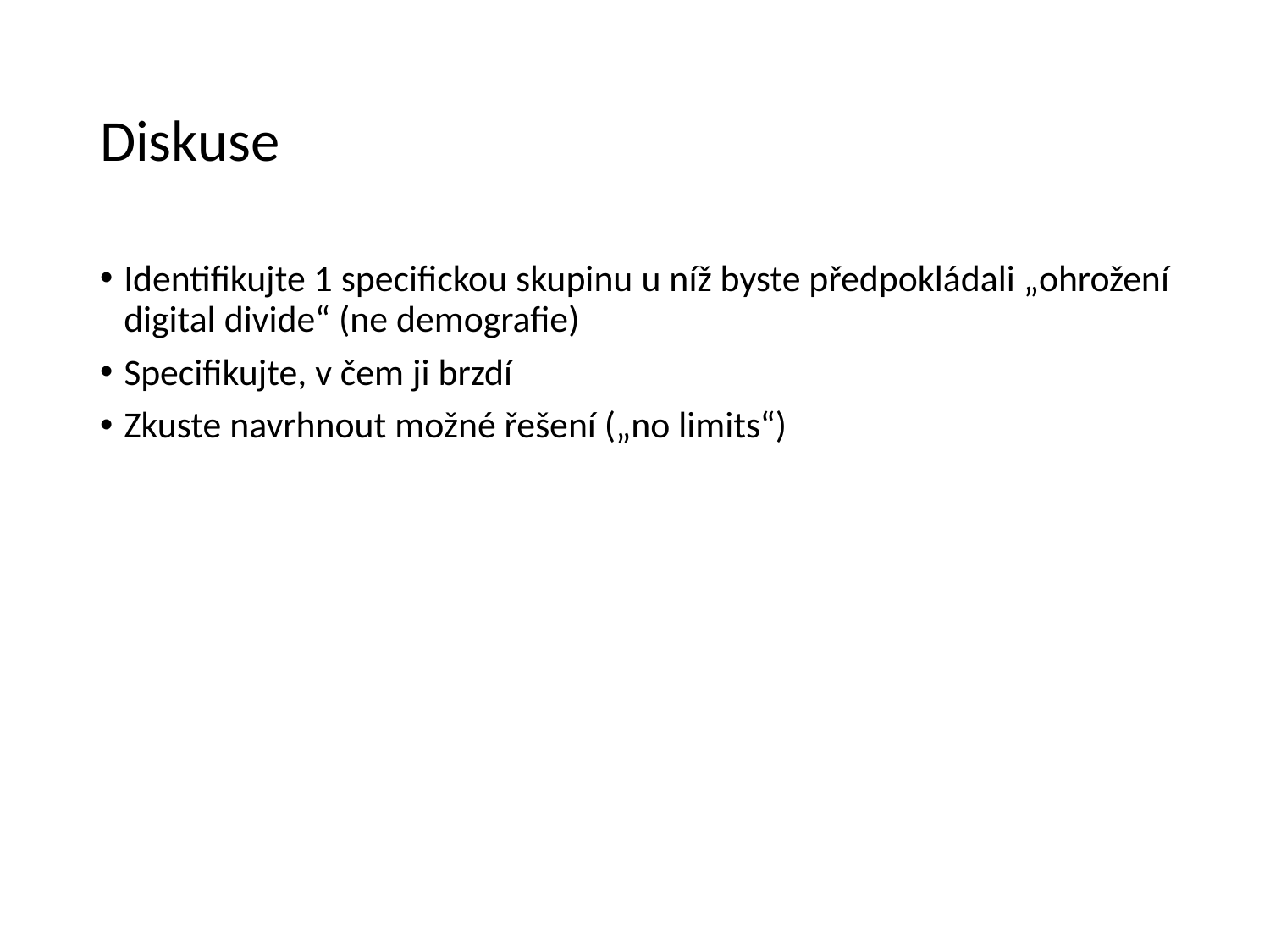

# Diskuse
Identifikujte 1 specifickou skupinu u níž byste předpokládali „ohrožení digital divide“ (ne demografie)
Specifikujte, v čem ji brzdí
Zkuste navrhnout možné řešení („no limits“)